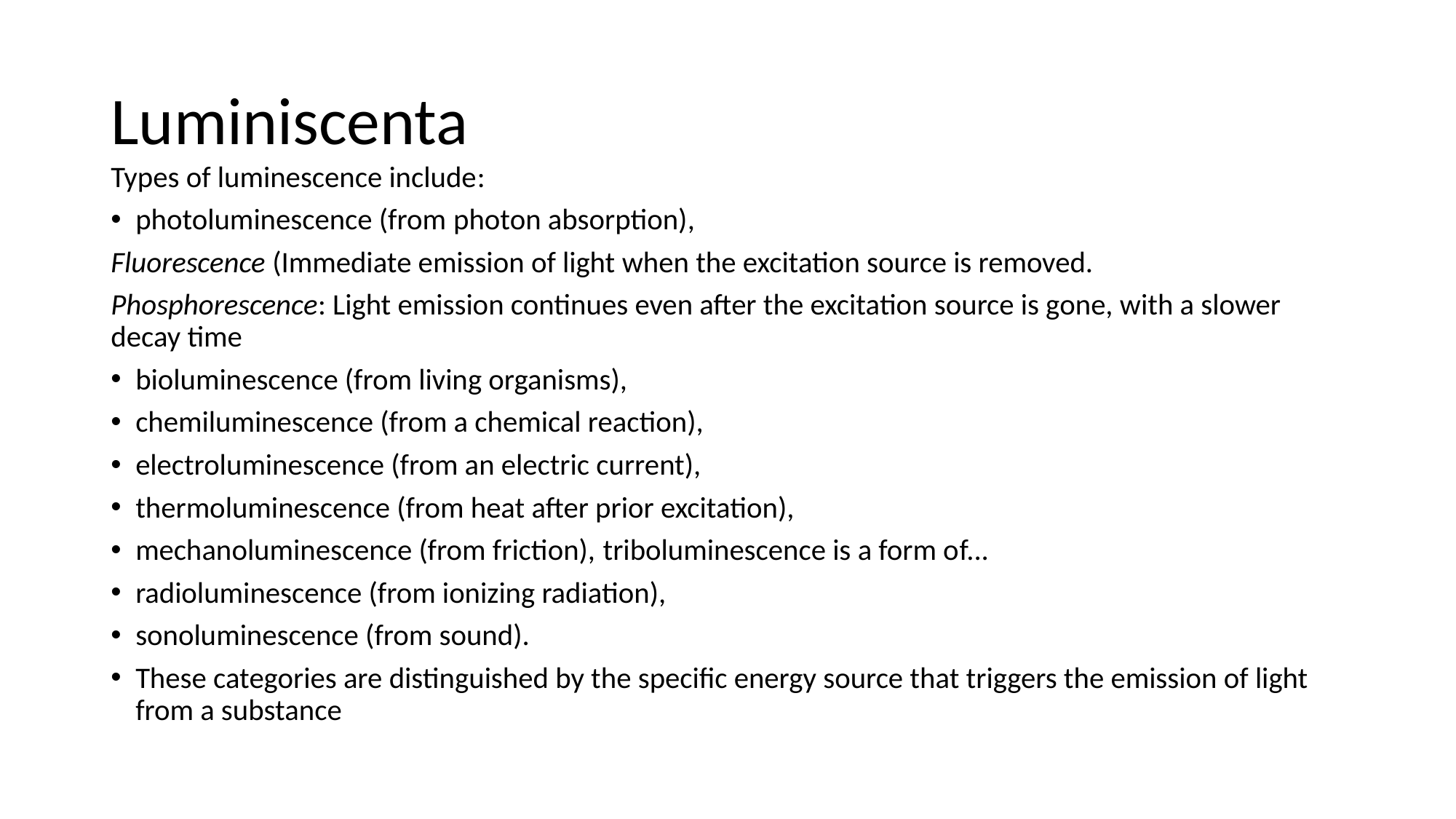

# Luminiscenta
Types of luminescence include:
photoluminescence (from photon absorption),
Fluorescence (Immediate emission of light when the excitation source is removed.
Phosphorescence: Light emission continues even after the excitation source is gone, with a slower decay time
bioluminescence (from living organisms),
chemiluminescence (from a chemical reaction),
electroluminescence (from an electric current),
thermoluminescence (from heat after prior excitation),
mechanoluminescence (from friction), triboluminescence is a form of...
radioluminescence (from ionizing radiation),
sonoluminescence (from sound).
These categories are distinguished by the specific energy source that triggers the emission of light from a substance